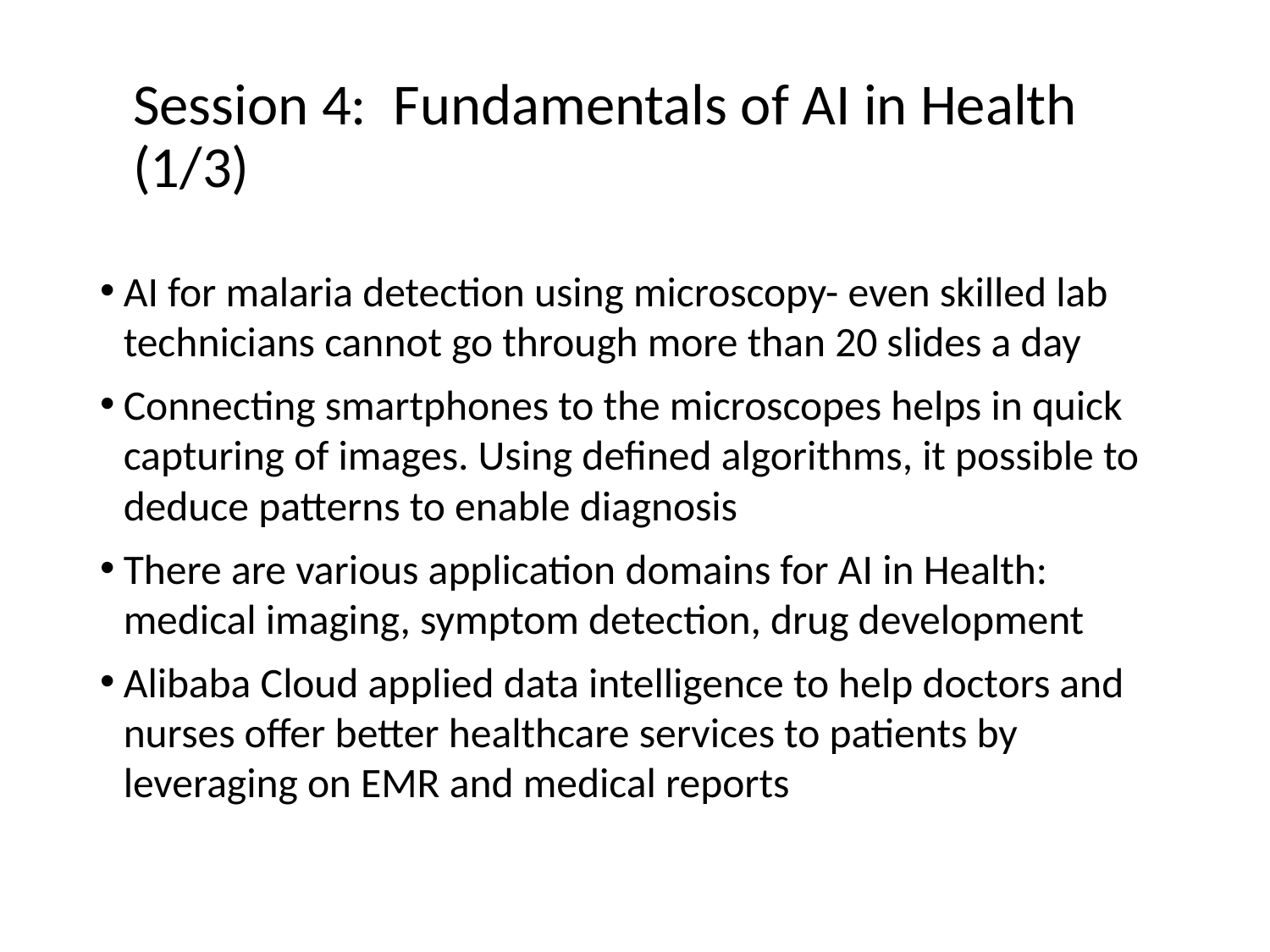

Session 4:  Fundamentals of AI in Health (1/3)​
AI for malaria detection using microscopy- even skilled lab technicians cannot go through more than 20 slides a day
Connecting smartphones to the microscopes helps in quick capturing of images. Using defined algorithms, it possible to deduce patterns to enable diagnosis
There are various application domains for AI in Health: medical imaging, symptom detection, drug development
Alibaba Cloud applied data intelligence to help doctors and nurses offer better healthcare services to patients by leveraging on EMR and medical reports